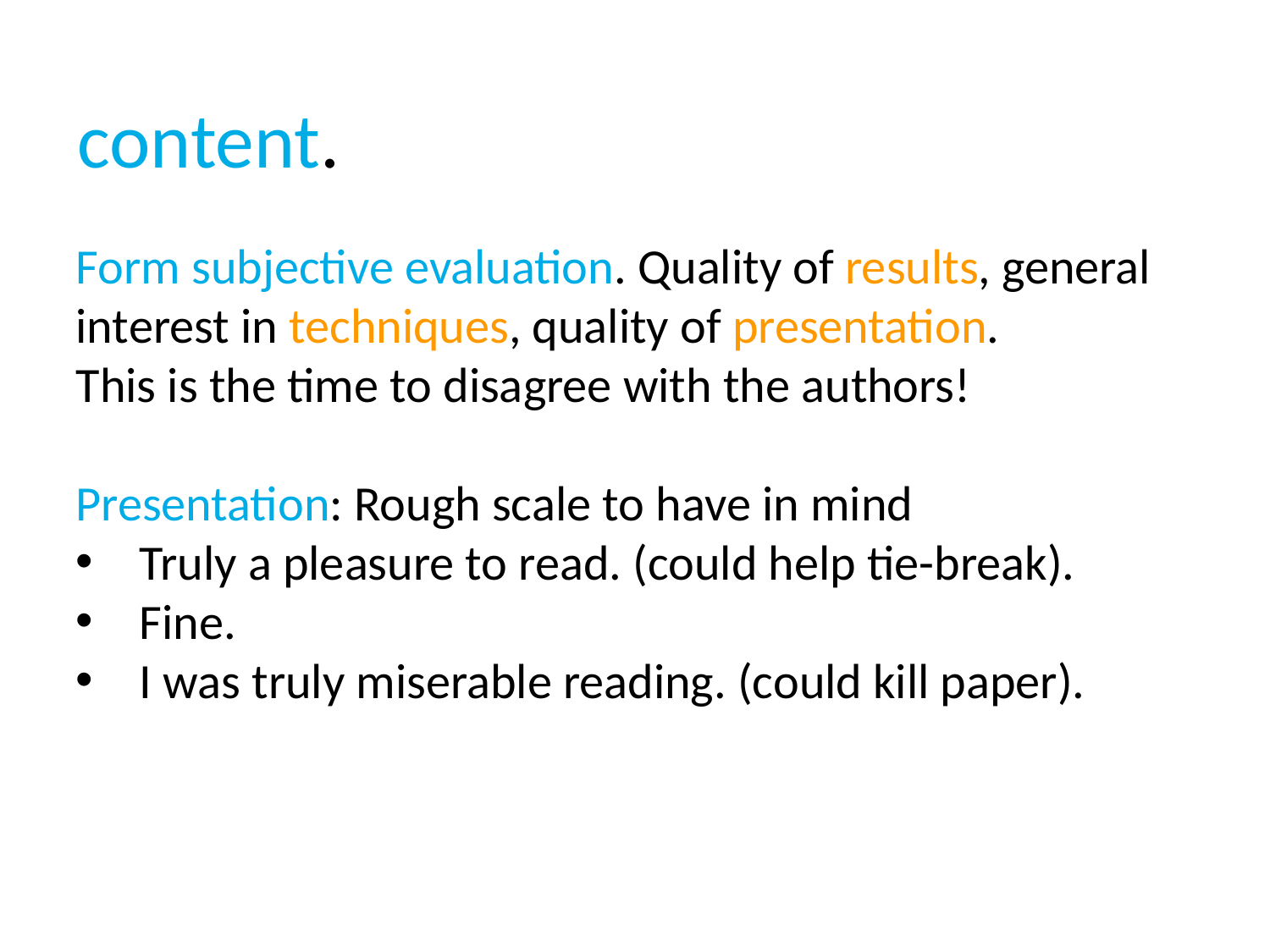

content.
Form subjective evaluation. Quality of results, general interest in techniques, quality of presentation.
This is the time to disagree with the authors!

Presentation: Rough scale to have in mind
Truly a pleasure to read. (could help tie-break).
Fine.
I was truly miserable reading. (could kill paper).